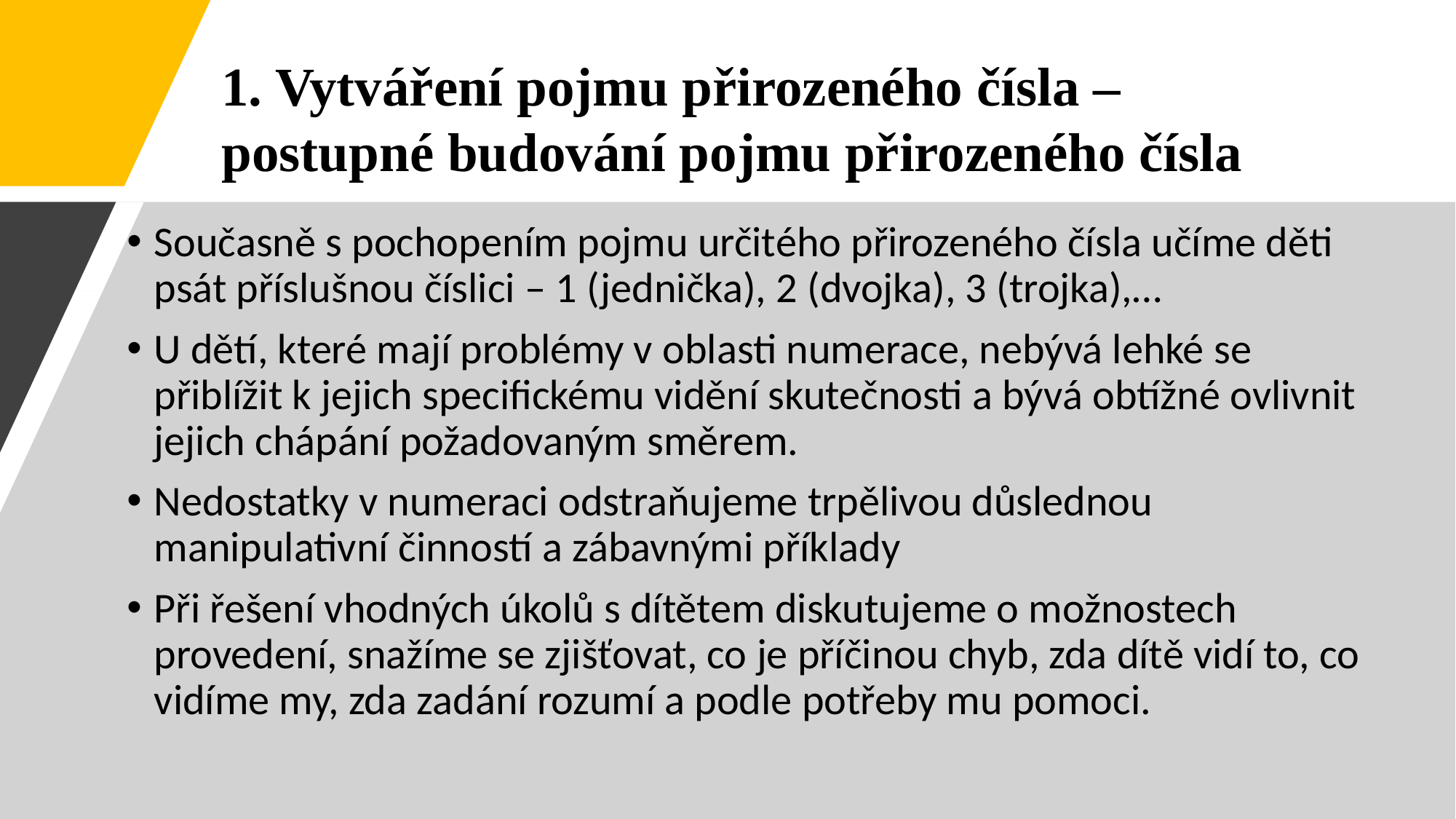

1. Vytváření pojmu přirozeného čísla – postupné budování pojmu přirozeného čísla

Současně s pochopením pojmu určitého přirozeného čísla učíme děti psát příslušnou číslici – 1 (jednička), 2 (dvojka), 3 (trojka),…
U dětí, které mají problémy v oblasti numerace, nebývá lehké se přiblížit k jejich specifickému vidění skutečnosti a bývá obtížné ovlivnit jejich chápání požadovaným směrem.
Nedostatky v numeraci odstraňujeme trpělivou důslednou manipulativní činností a zábavnými příklady
Při řešení vhodných úkolů s dítětem diskutujeme o možnostech provedení, snažíme se zjišťovat, co je příčinou chyb, zda dítě vidí to, co vidíme my, zda zadání rozumí a podle potřeby mu pomoci.